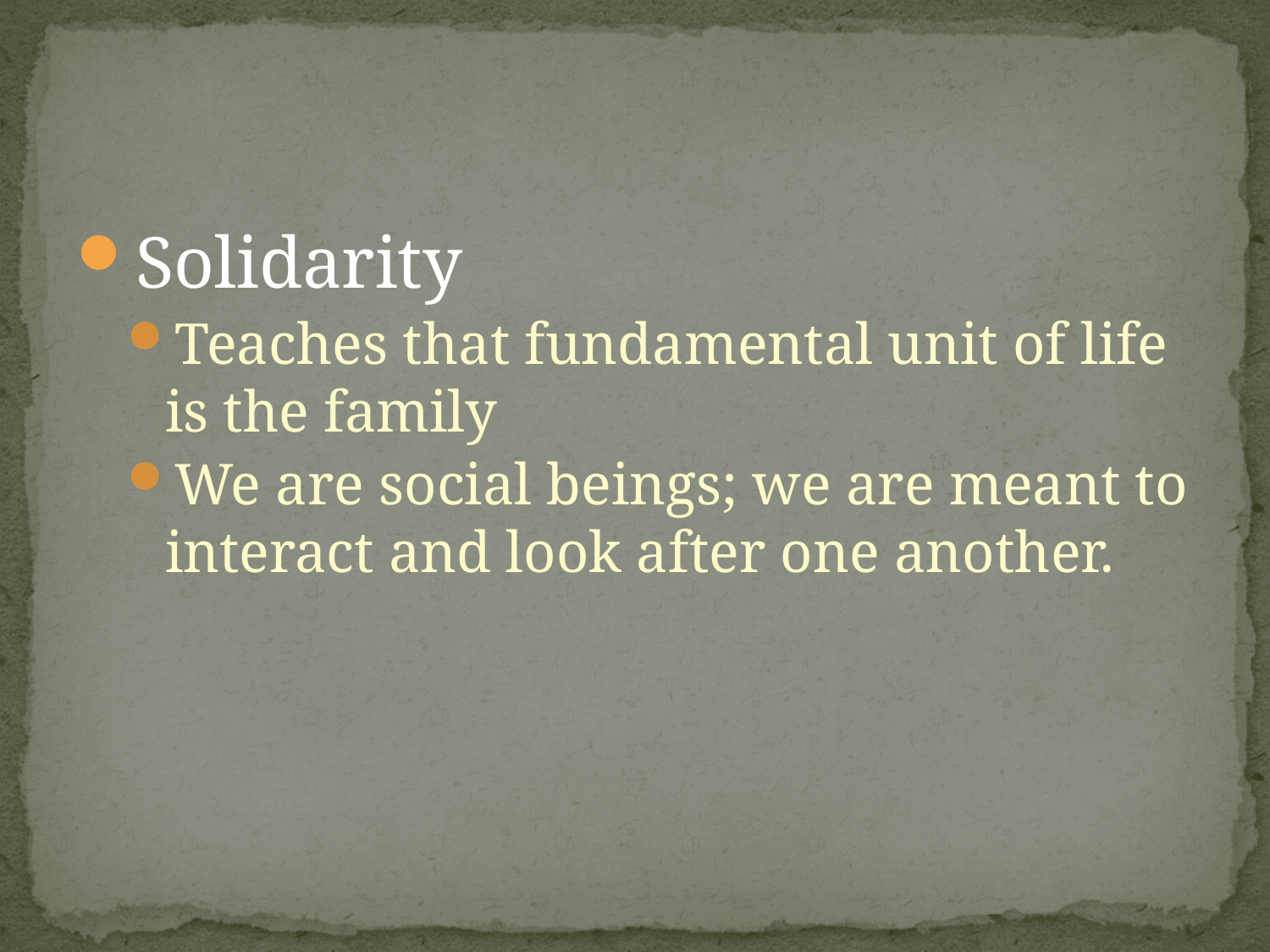

Solidarity
Teaches that fundamental unit of life is the family
We are social beings; we are meant to interact and look after one another.